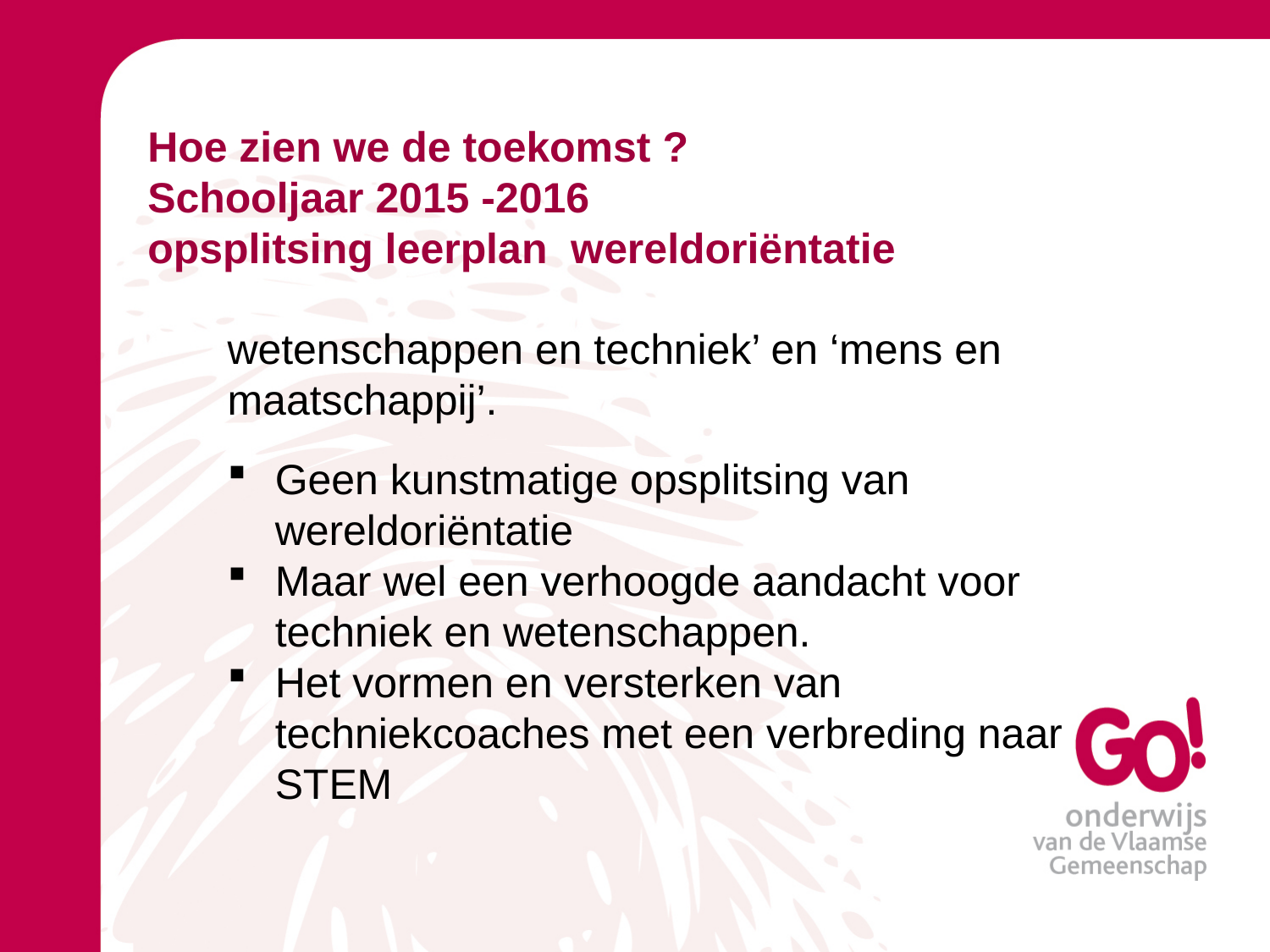

# Hoe zien we de toekomst ? Schooljaar 2015 -2016 opsplitsing leerplan  wereldoriëntatie
wetenschappen en techniek’ en ‘mens en maatschappij’.
Geen kunstmatige opsplitsing van wereldoriëntatie
Maar wel een verhoogde aandacht voor techniek en wetenschappen.
Het vormen en versterken van techniekcoaches met een verbreding naar STEM